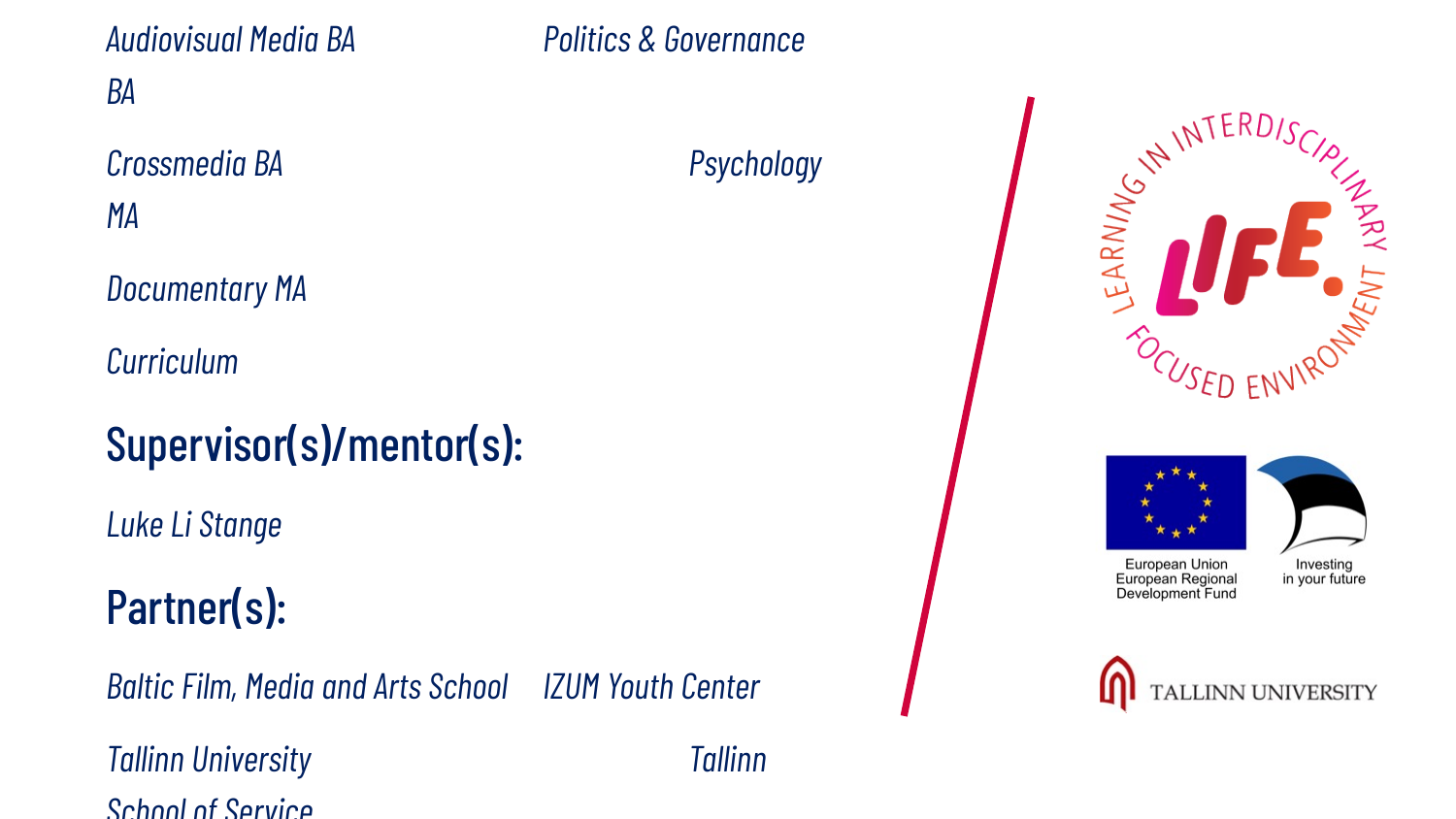

Disciplines represented:
Audiovisual Media BA		Politics & Governance BA
Crossmedia BA			Psychology MA
Documentary MA
Curriculum
Supervisor(s)/mentor(s):
Luke Li Stange
Partner(s):
Baltic Film, Media and Arts School	IZUM Youth Center
Tallinn University 			Tallinn School of Service